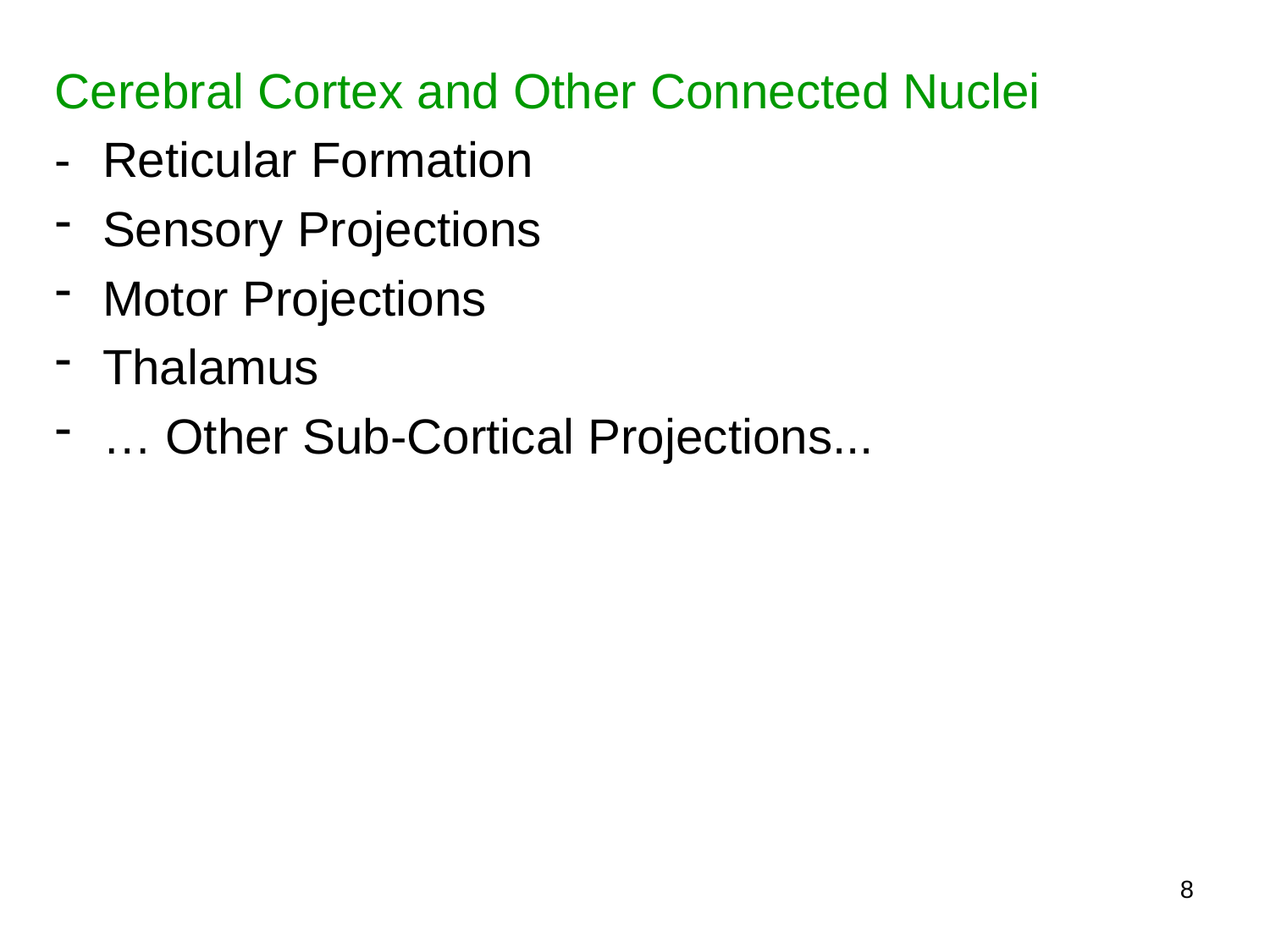

Cerebral Cortex and Other Connected Nuclei
-	Reticular Formation
Sensory Projections
Motor Projections
Thalamus
… Other Sub-Cortical Projections...

8